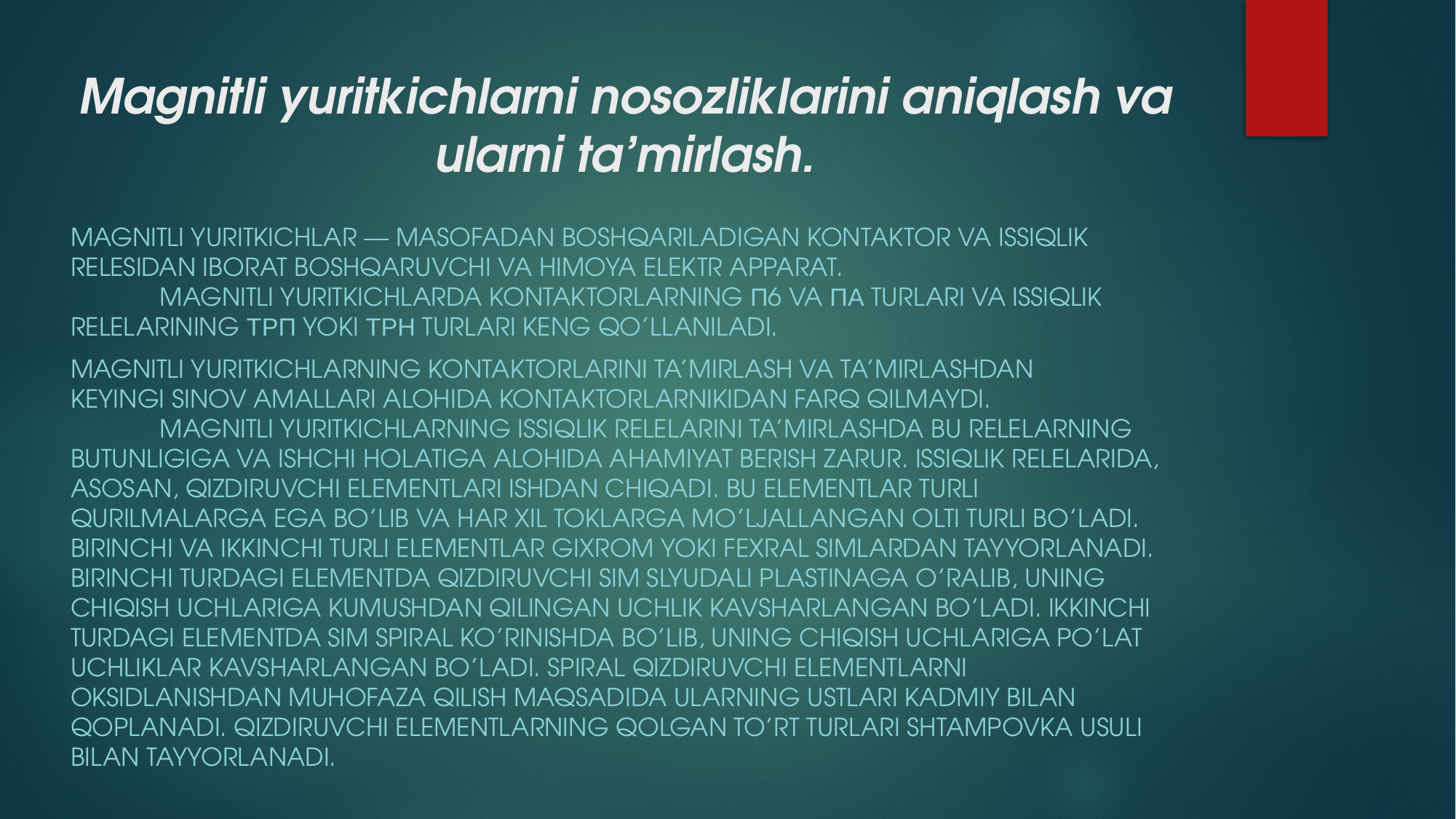

# Magnitli yuritkichlarni nosozliklarini aniqlash va ularni ta’mirlash.
Magnitli yuritkichlar — masofadan boshqariladigan kontaktor va issiqlik relesidan iborat boshqaruvchi va himoya elektr apparat.
	Magnitli yuritkichlarda kontaktorlarning П6 va ПА turlari va issiqlik relelarining ТРП yoki ТРН turlari keng qo’llaniladi.
Magnitli yuritkichlarning kontaktorlarini ta’mirlash va ta’mirlashdan
keyingi sinov amallari alohida kontaktorlarnikidan farq qilmaydi.
	Magnitli yuritkichlarning issiqlik relelarini ta’mirlashda bu relelarning butunligiga va ishchi holatiga alohida ahamiyat berish zarur. Issiqlik relelarida, asosan, qizdiruvchi elementlari ishdan chiqadi. Bu elementlar turli qurilmalarga ega bo’lib va har xil toklarga mo’ljallangan olti turli bo’ladi. Birinchi va ikkinchi turli elementlar gixrom yoki fexral simlardan tayyorlanadi. Birinchi turdagi elementda qizdiruvchi sim slyudali plastinaga o’ralib, uning chiqish uchlariga kumushdan qilingan uchlik kavsharlangan bo’ladi. Ikkinchi turdagi elementda sim spiral ko’rinishda bo’lib, uning chiqish uchlariga po’lat uchliklar kavsharlangan bo’ladi. Spiral qizdiruvchi elementlarni oksidlanishdan muhofaza qilish maqsadida ularning ustlari kadmiy bilan qoplanadi. Qizdiruvchi elementlarning qolgan to’rt turlari shtampovka usuli bilan tayyorlanadi.